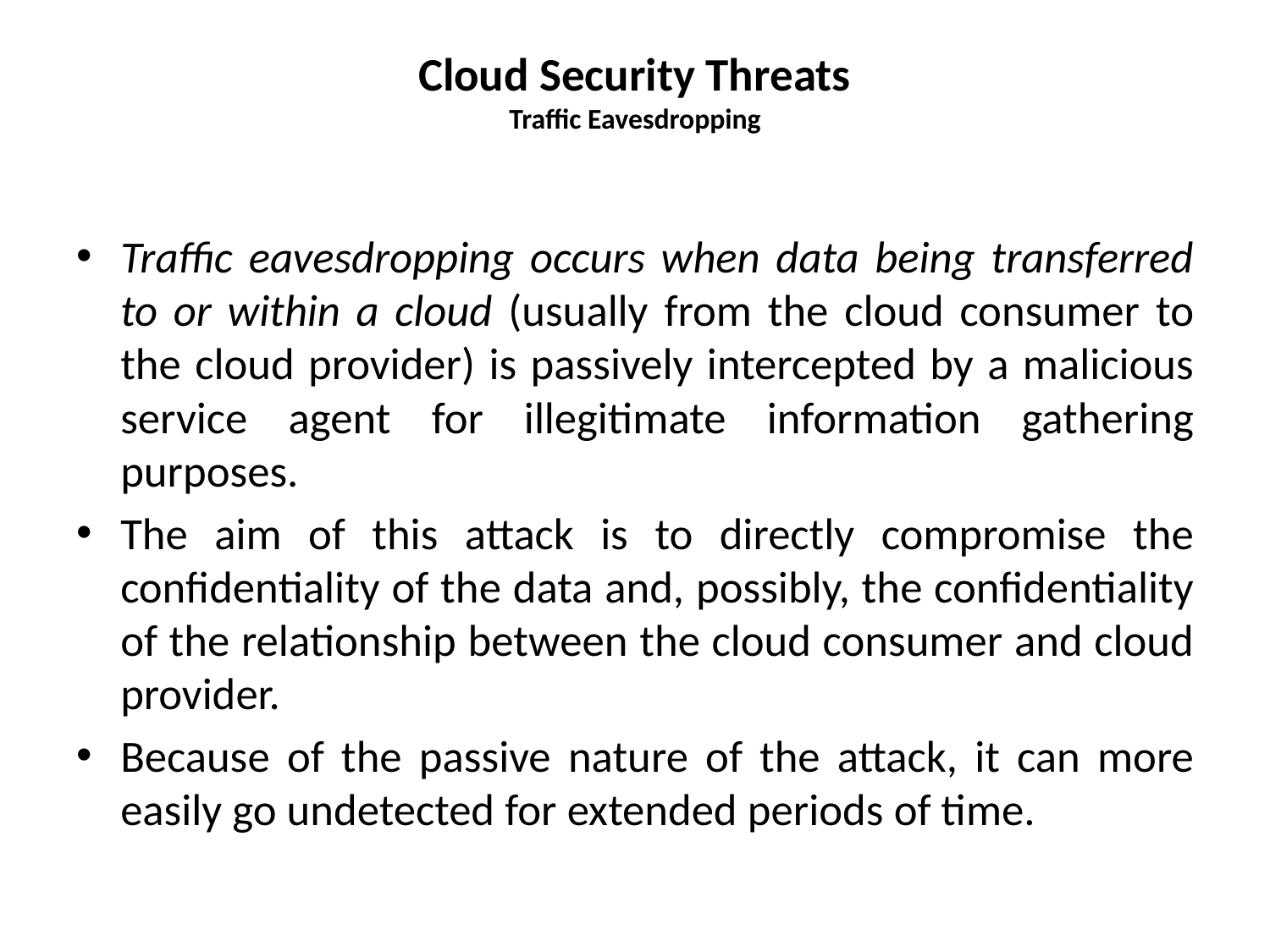

# Cloud Security Threats Traffic Eavesdropping
Traffic eavesdropping occurs when data being transferred to or within a cloud (usually from the cloud consumer to the cloud provider) is passively intercepted by a malicious service agent for illegitimate information gathering purposes.
The aim of this attack is to directly compromise the confidentiality of the data and, possibly, the confidentiality of the relationship between the cloud consumer and cloud provider.
Because of the passive nature of the attack, it can more easily go undetected for extended periods of time.